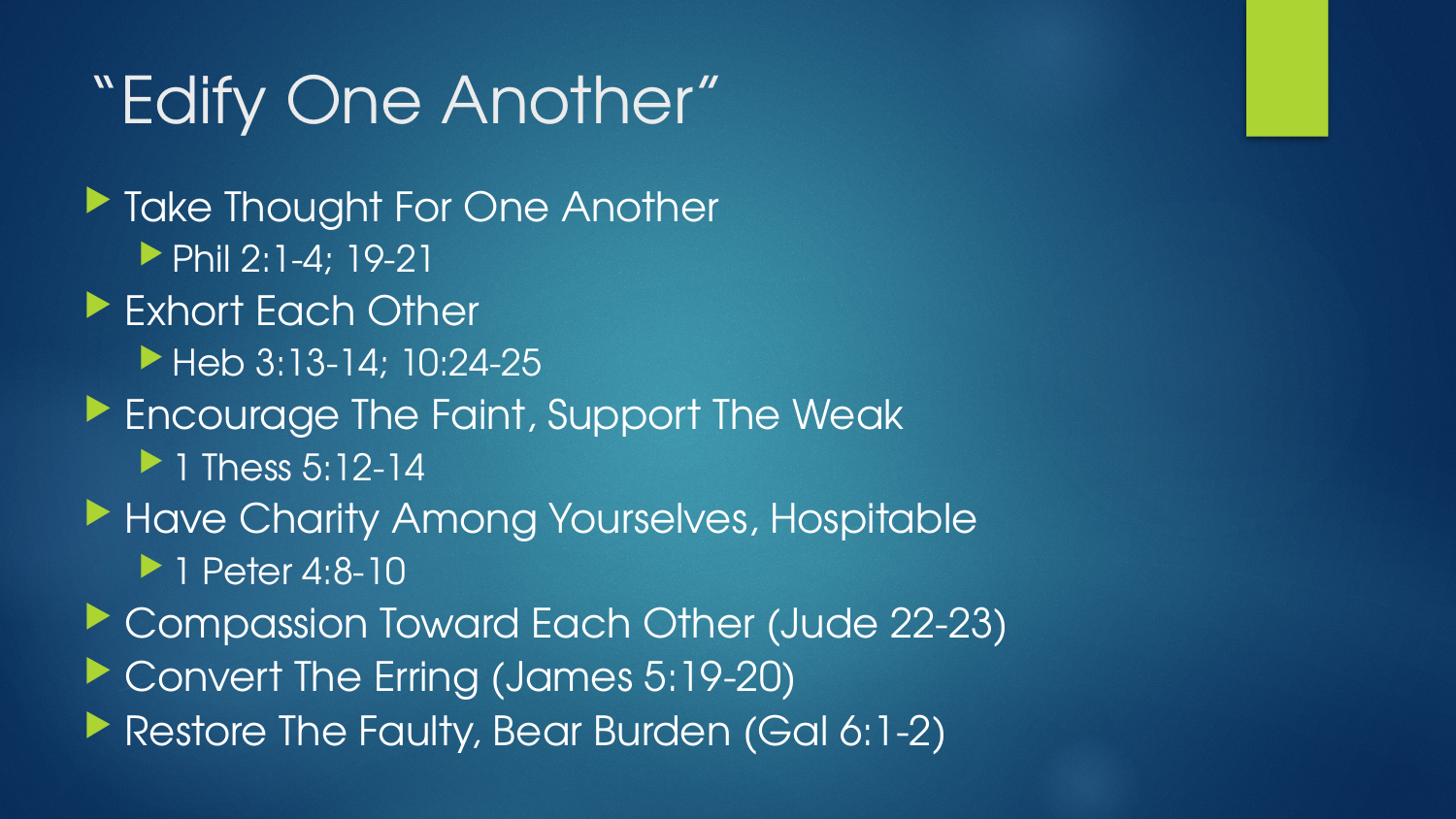

# “Edify One Another”
Take Thought For One Another
Phil 2:1-4; 19-21
Exhort Each Other
Heb 3:13-14; 10:24-25
Encourage The Faint, Support The Weak
1 Thess 5:12-14
Have Charity Among Yourselves, Hospitable
1 Peter 4:8-10
Compassion Toward Each Other (Jude 22-23)
Convert The Erring (James 5:19-20)
Restore The Faulty, Bear Burden (Gal 6:1-2)